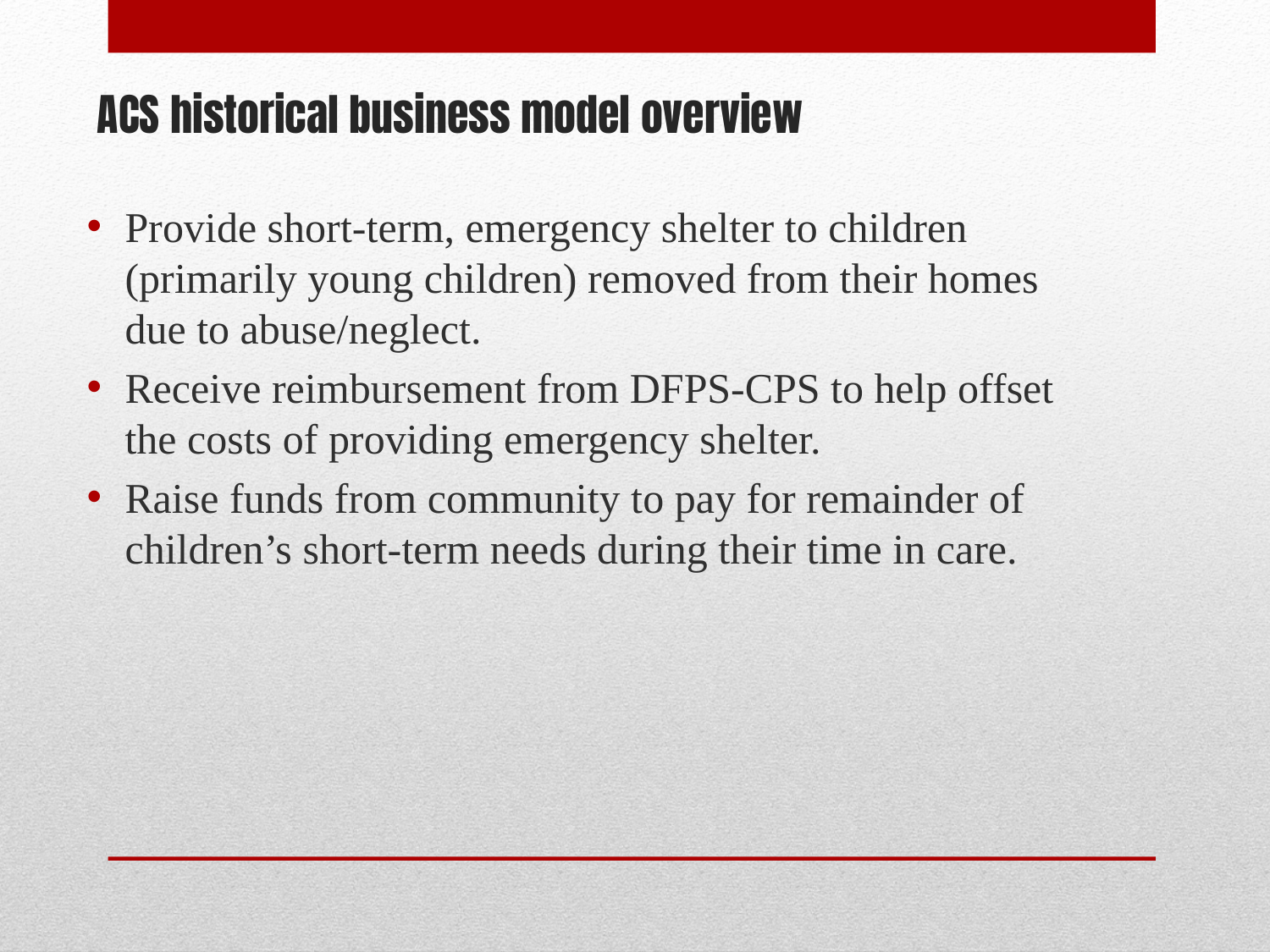

# ACS historical business model overview
Provide short-term, emergency shelter to children (primarily young children) removed from their homes due to abuse/neglect.
Receive reimbursement from DFPS-CPS to help offset the costs of providing emergency shelter.
Raise funds from community to pay for remainder of children’s short-term needs during their time in care.